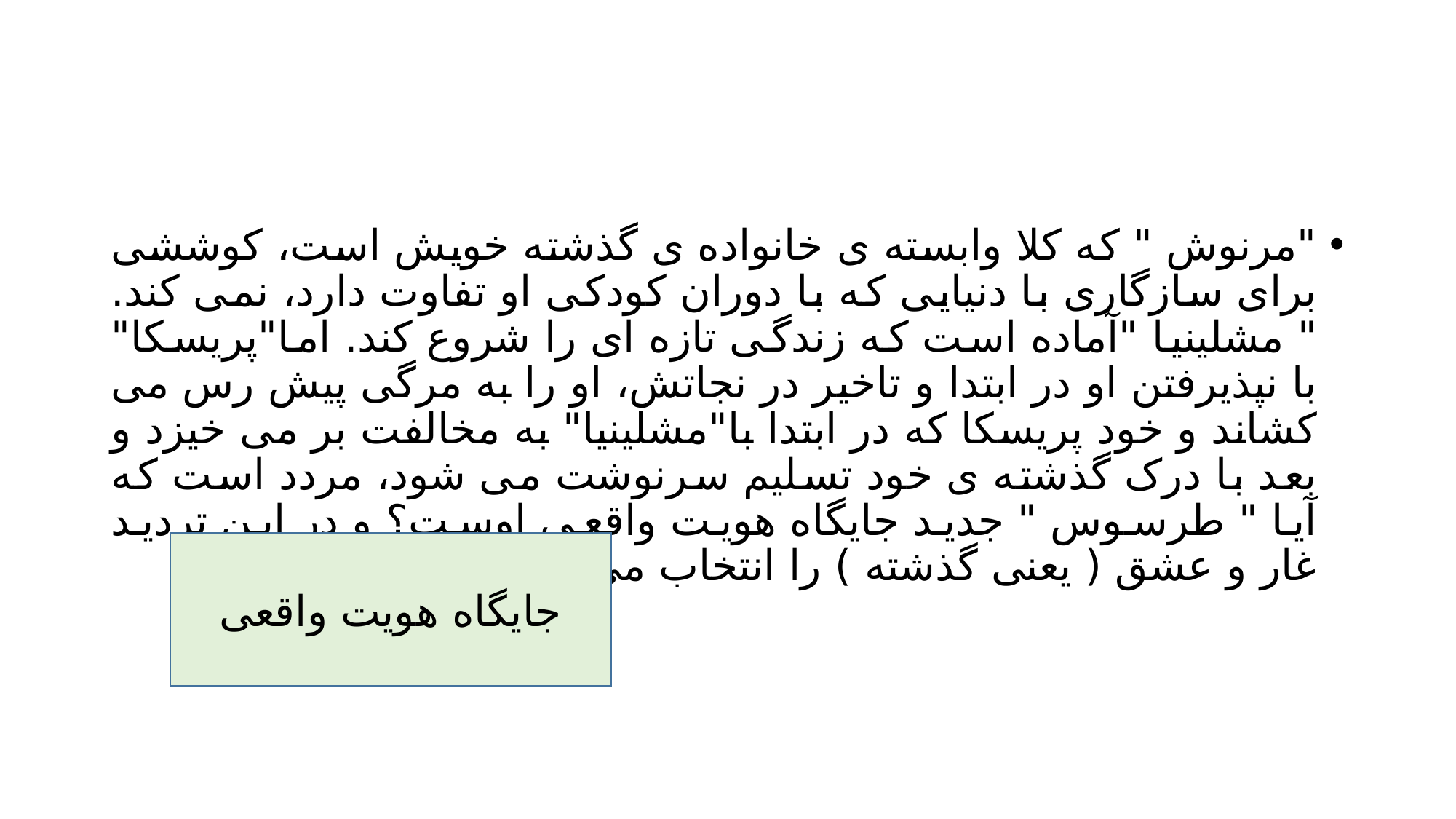

#
"مرنوش " که کلا وابسته ی خانواده ی گذشته خویش است، کوششی برای سازگاری با دنیایی که با دوران کودکی او تفاوت دارد، نمی کند. " مشلینیا "آماده است که زندگی تازه ای را شروع کند. اما"پریسکا" با نپذیرفتن او در ابتدا و تاخیر در نجاتش، او را به مرگی پیش رس می کشاند و خود پریسکا که در ابتدا با"مشلینیا" به مخالفت بر می خیزد و بعد با درک گذشته ی خود تسلیم سرنوشت می شود، مردد است که آیا " طرسوس " جدید جایگاه هویت واقعی اوست؟ و در این تردید غار و عشق ( یعنی گذشته ) را انتخاب می کند.
جایگاه هویت واقعی